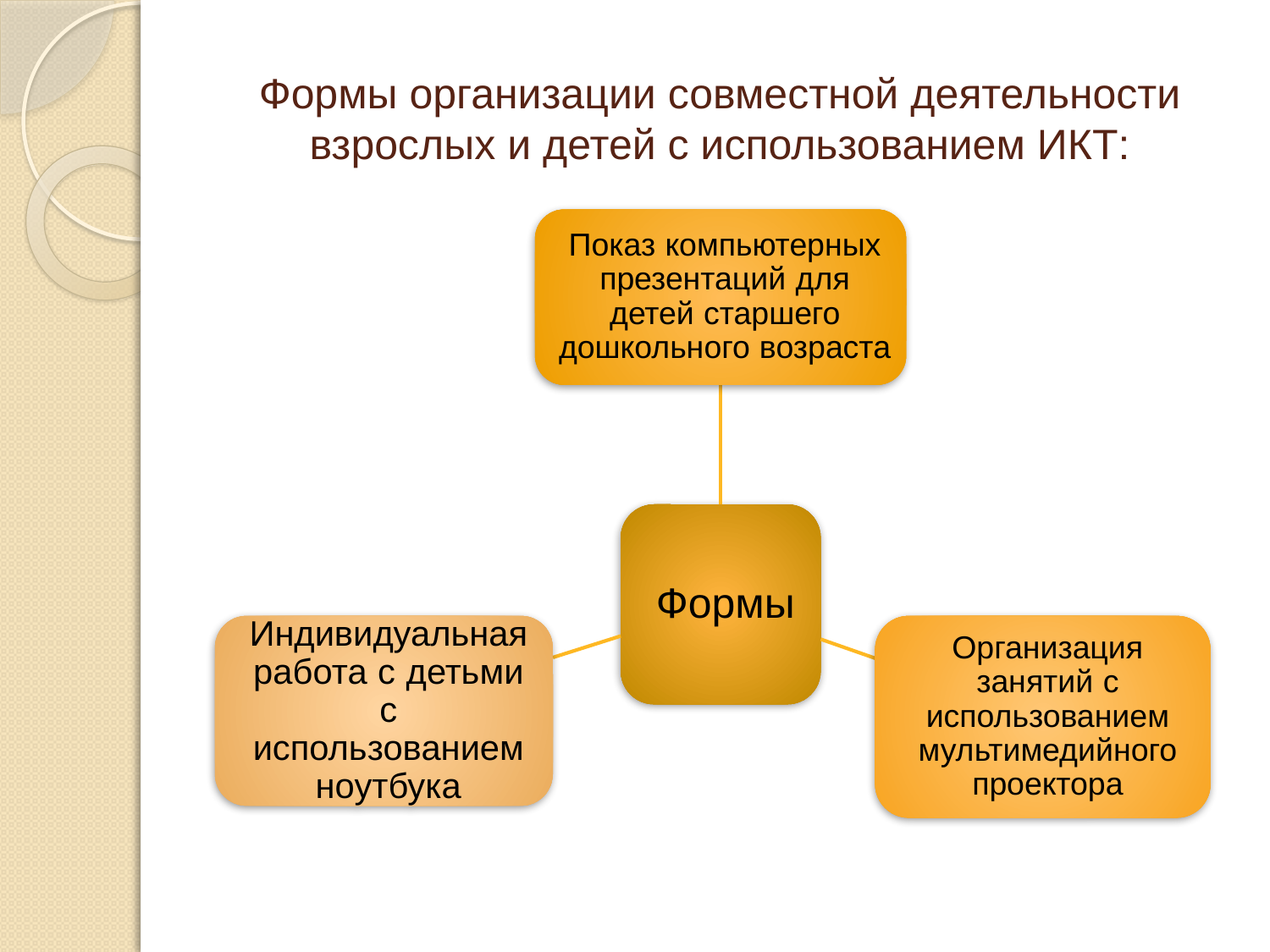

# Формы организации совместной деятельности взрослых и детей с использованием ИКТ:
Формы
Показ компьютерных презентаций для детей старшего дошкольного возраста
Организация занятий с использованием мультимедийного проектора
Индивидуальная работа с детьми с использованием ноутбука